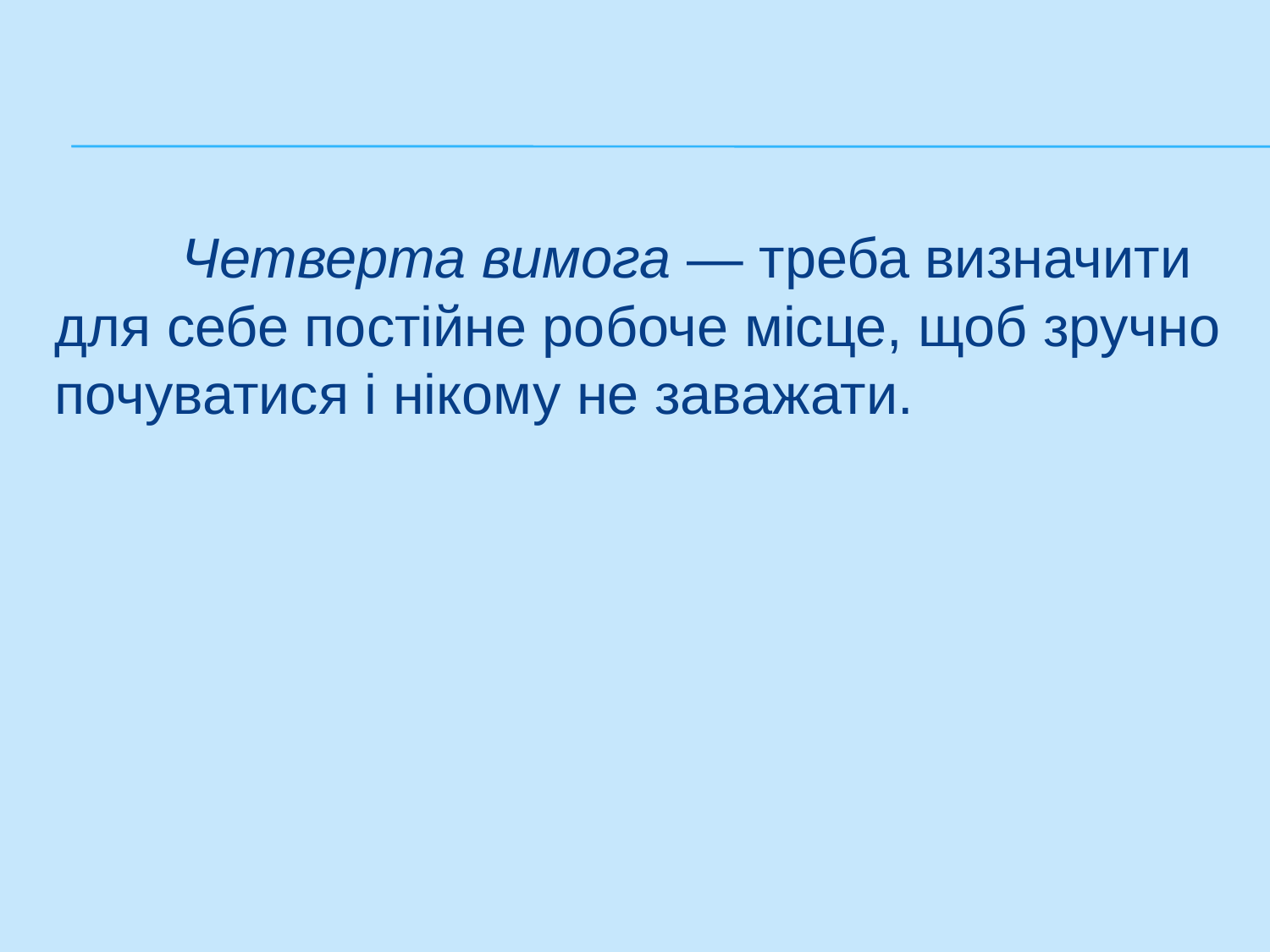

#
	Четверта вимога — треба визначити для себе постійне робоче місце, щоб зручно почуватися і нікому не заважати.